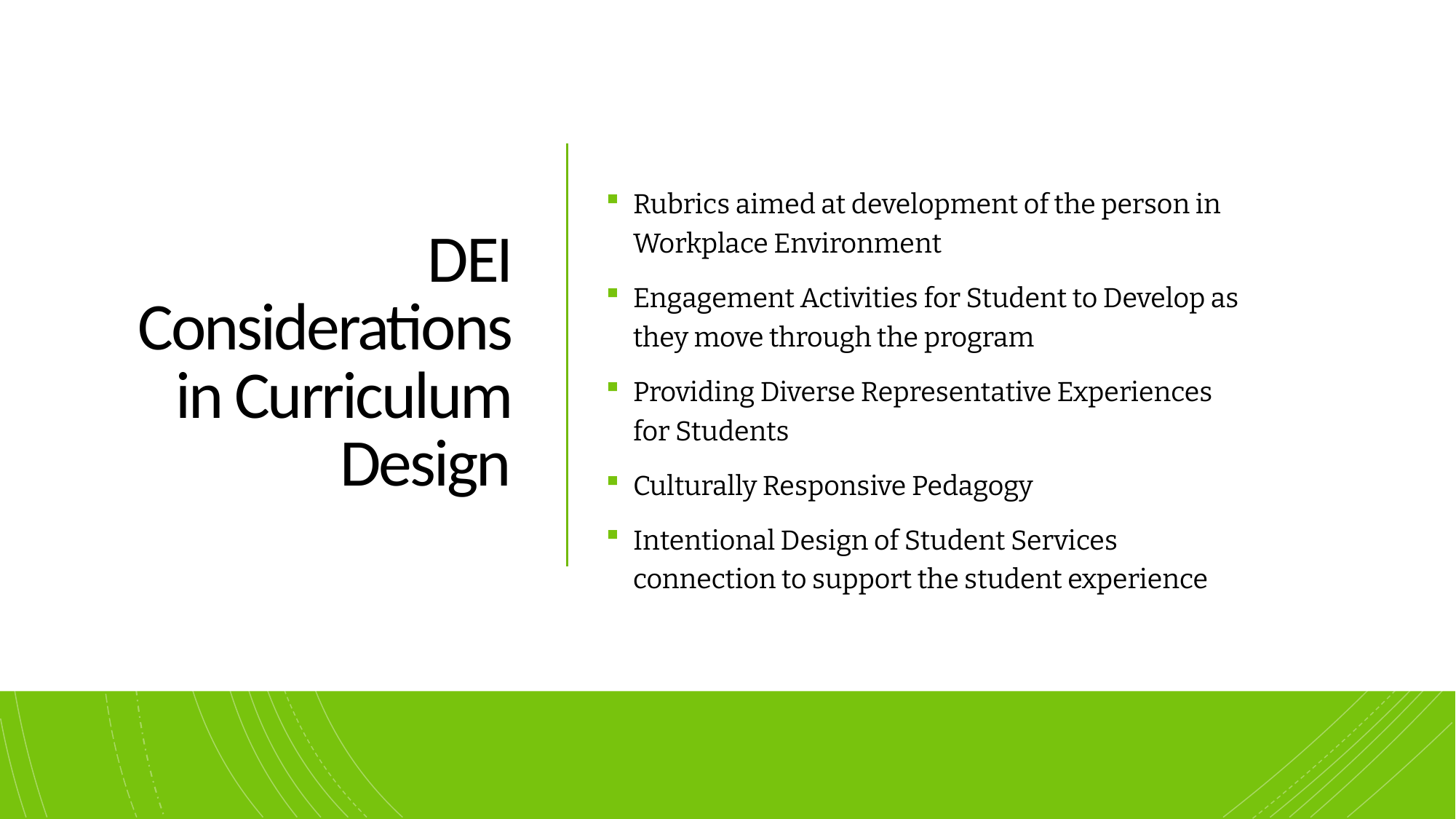

# DEI Considerations in Curriculum Design
Rubrics aimed at development of the person in Workplace Environment
Engagement Activities for Student to Develop as they move through the program
Providing Diverse Representative Experiences for Students
Culturally Responsive Pedagogy
Intentional Design of Student Services connection to support the student experience